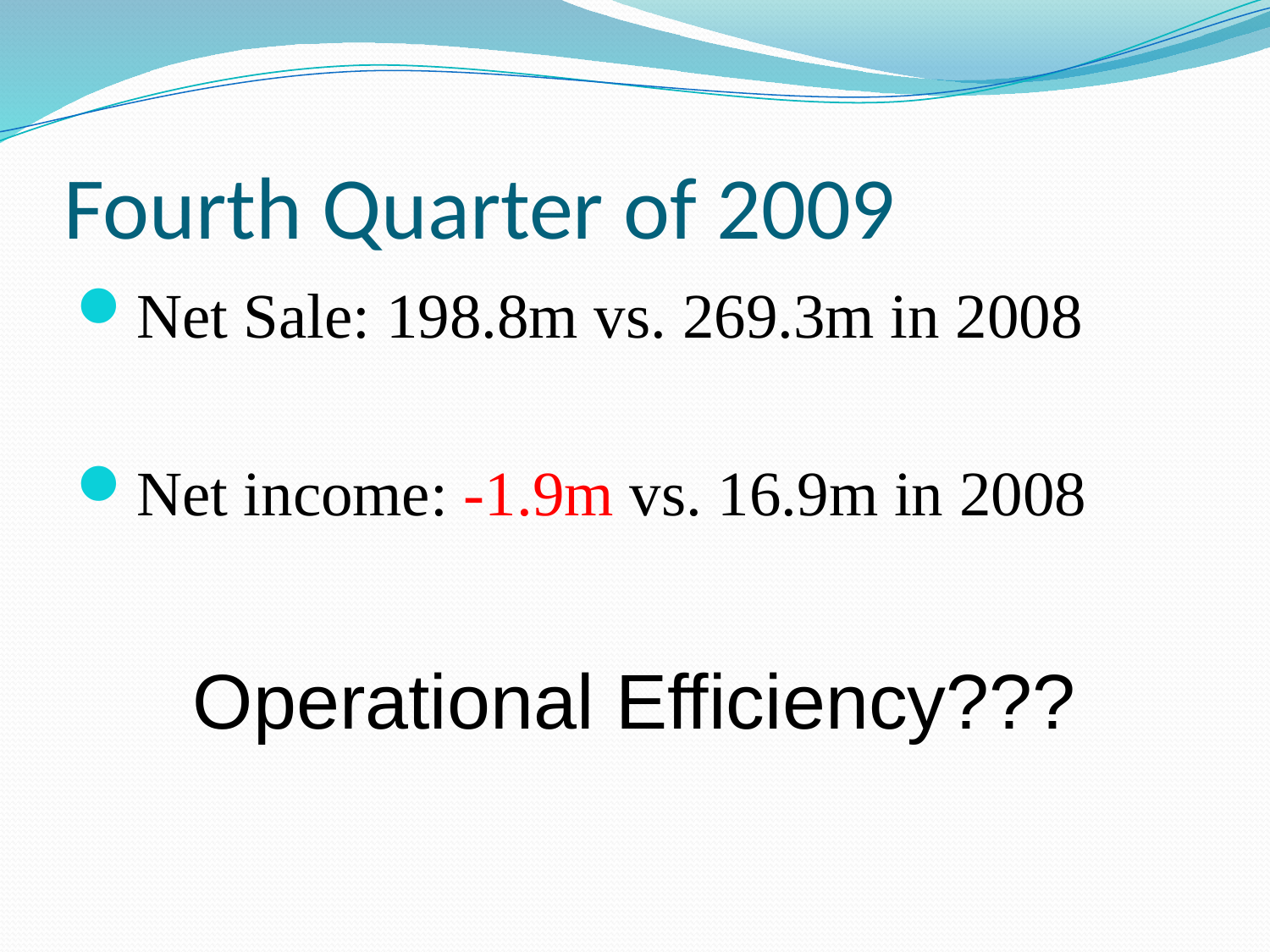

# Fourth Quarter of 2009
Net Sale: 198.8m vs. 269.3m in 2008

Net income: -1.9m vs. 16.9m in 2008
Operational Efficiency???